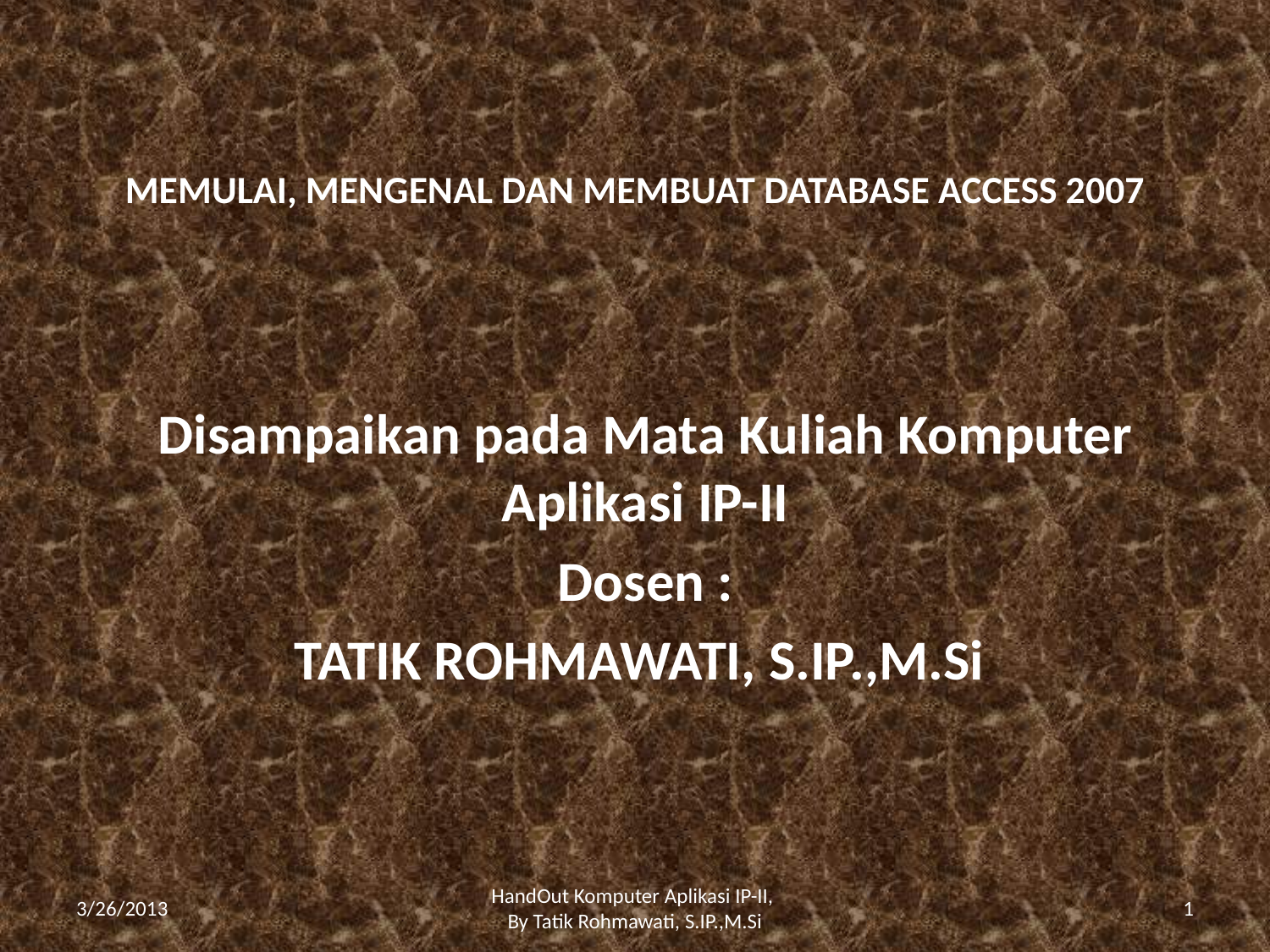

# MEMULAI, MENGENAL DAN MEMBUAT DATABASE ACCESS 2007
Disampaikan pada Mata Kuliah Komputer Aplikasi IP-II
Dosen :
TATIK ROHMAWATI, S.IP.,M.Si
3/26/2013
HandOut Komputer Aplikasi IP-II,
By Tatik Rohmawati, S.IP.,M.Si
1